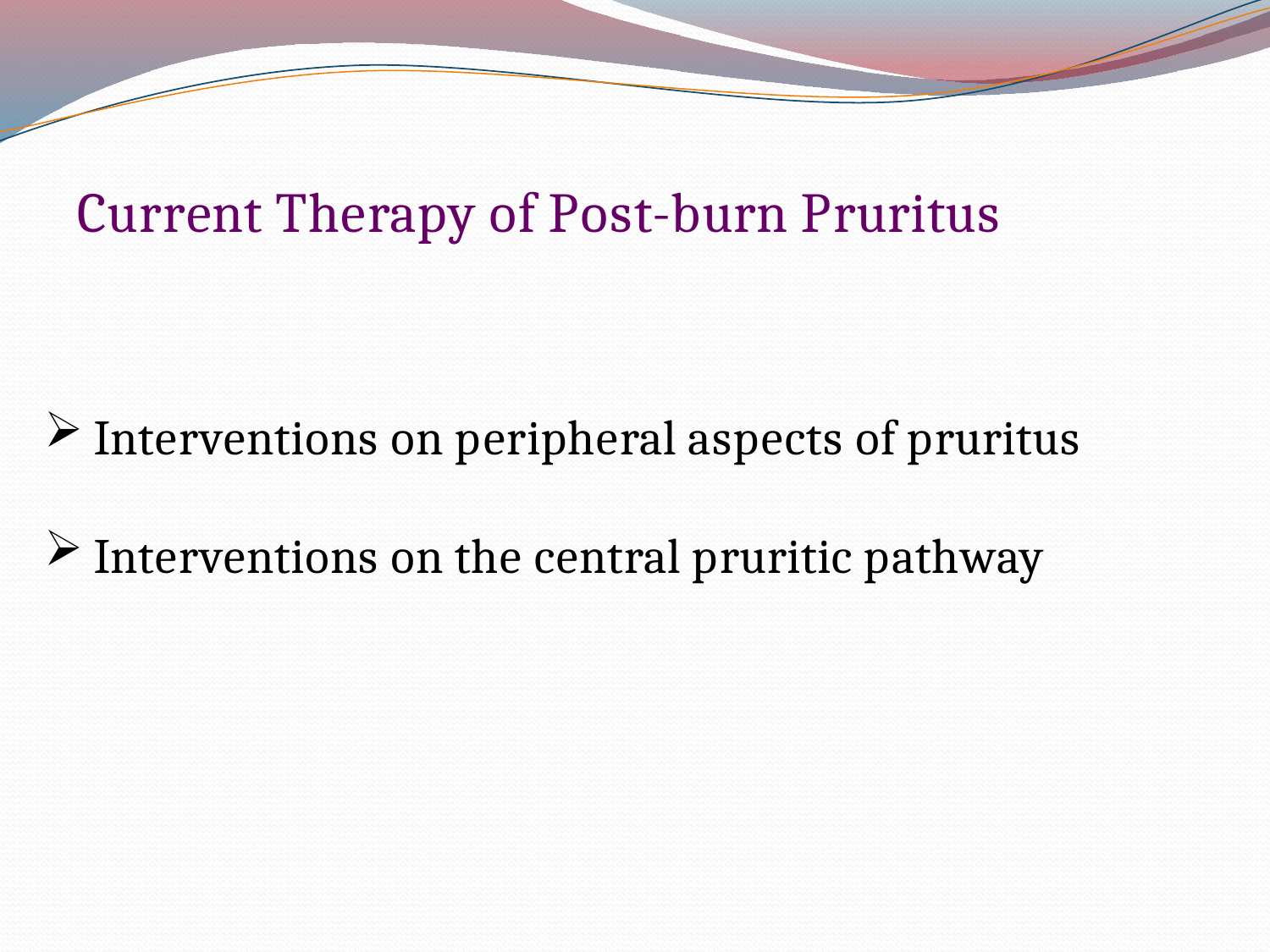

Current Therapy of Post-burn Pruritus
 Interventions on peripheral aspects of pruritus
 Interventions on the central pruritic pathway